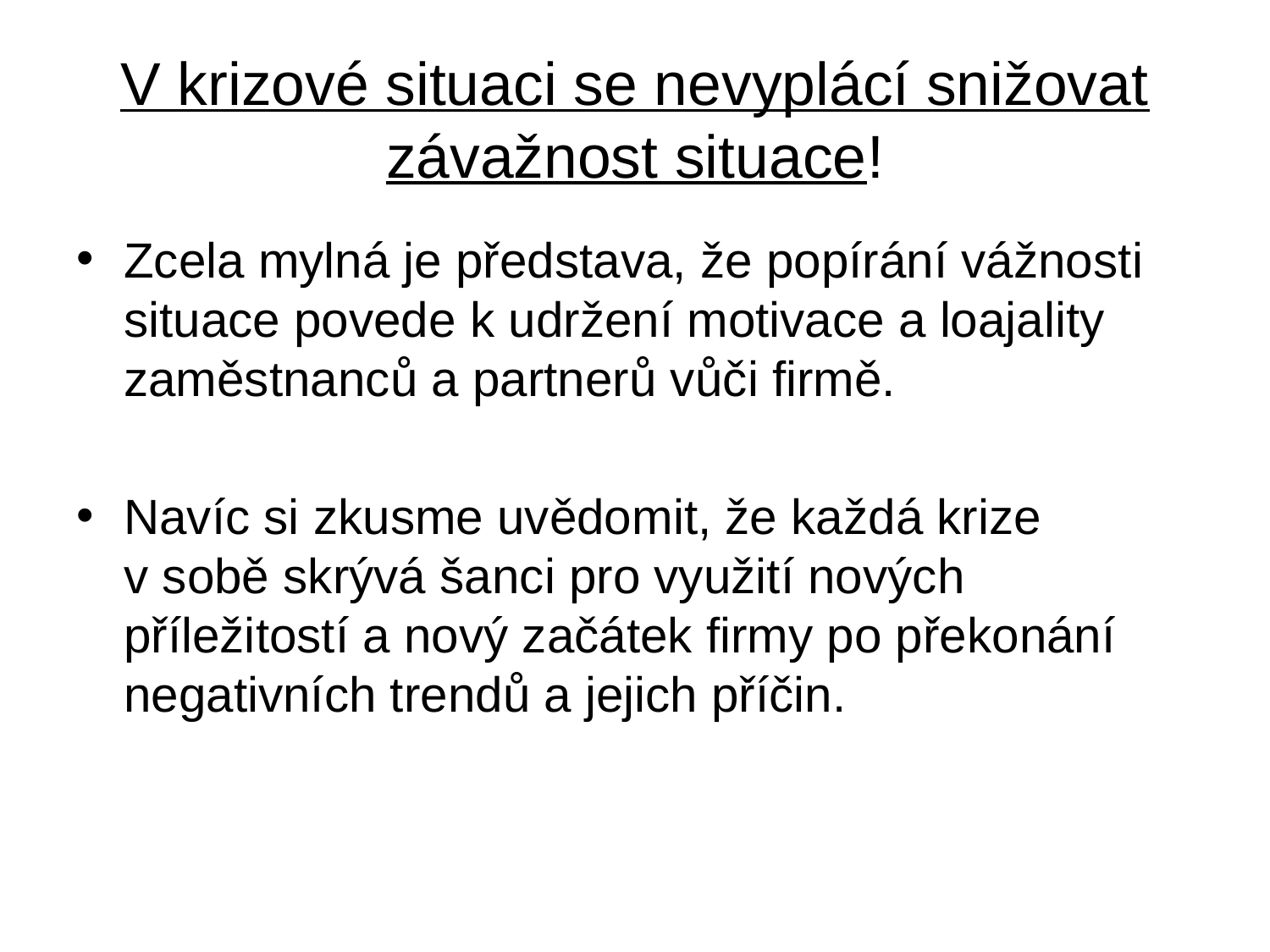

# V krizové situaci se nevyplácí snižovat závažnost situace!
Zcela mylná je představa, že popírání vážnosti situace povede k udržení motivace a loajality zaměstnanců a partnerů vůči firmě.

Navíc si zkusme uvědomit, že každá krize v sobě skrývá šanci pro využití nových příležitostí a nový začátek firmy po překonání negativních trendů a jejich příčin.